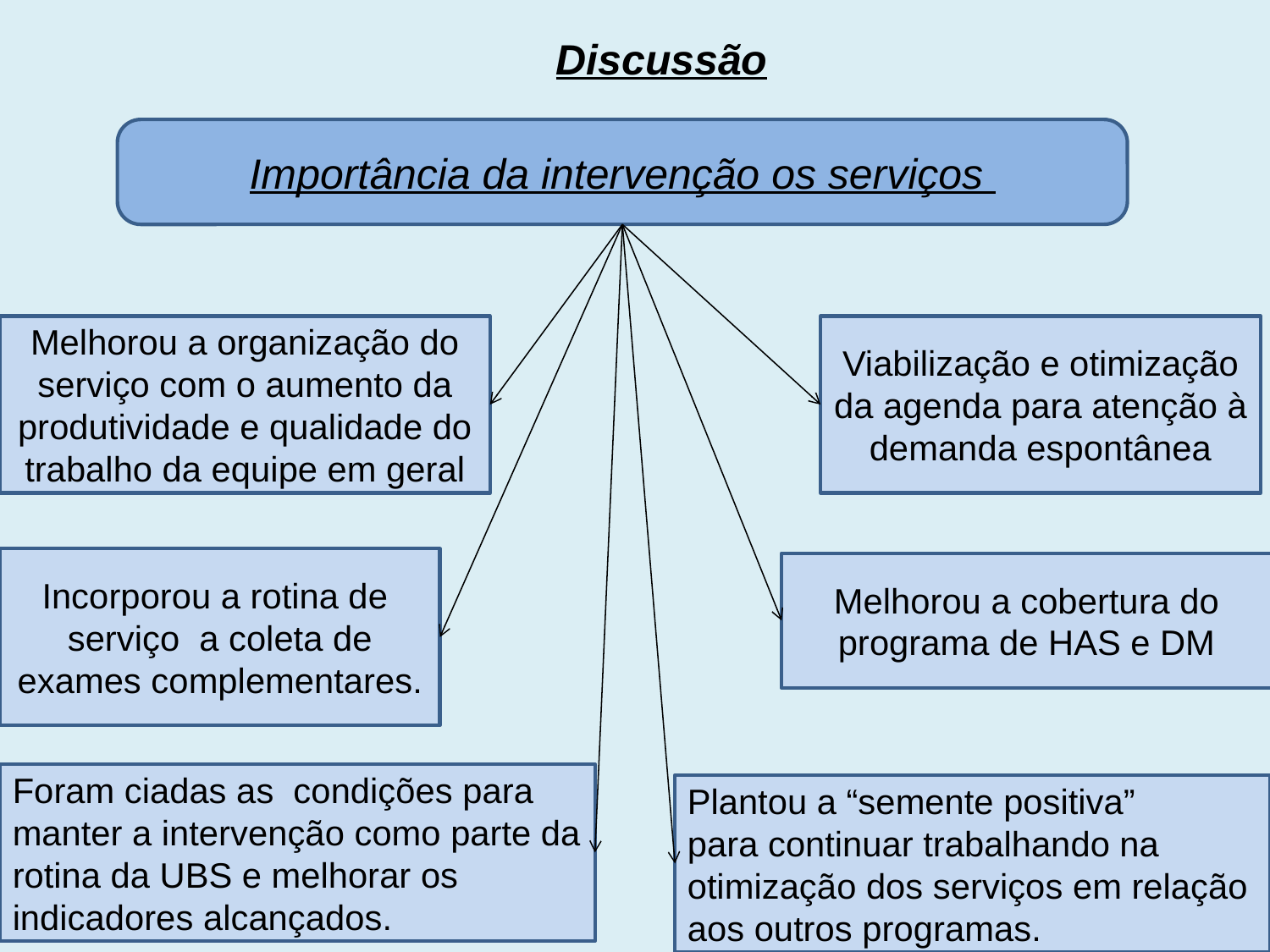

Discussão
Importância da intervenção os serviços
Melhorou a organização do serviço com o aumento da produtividade e qualidade do trabalho da equipe em geral
Viabilização e otimização da agenda para atenção à demanda espontânea
Incorporou a rotina de
serviço  a coleta de exames complementares.
Melhorou a cobertura do programa de HAS e DM
Foram ciadas as  condições para manter a intervenção como parte da rotina da UBS e melhorar os indicadores alcançados.
Plantou a “semente positiva”
para continuar trabalhando na otimização dos serviços em relação aos outros programas.